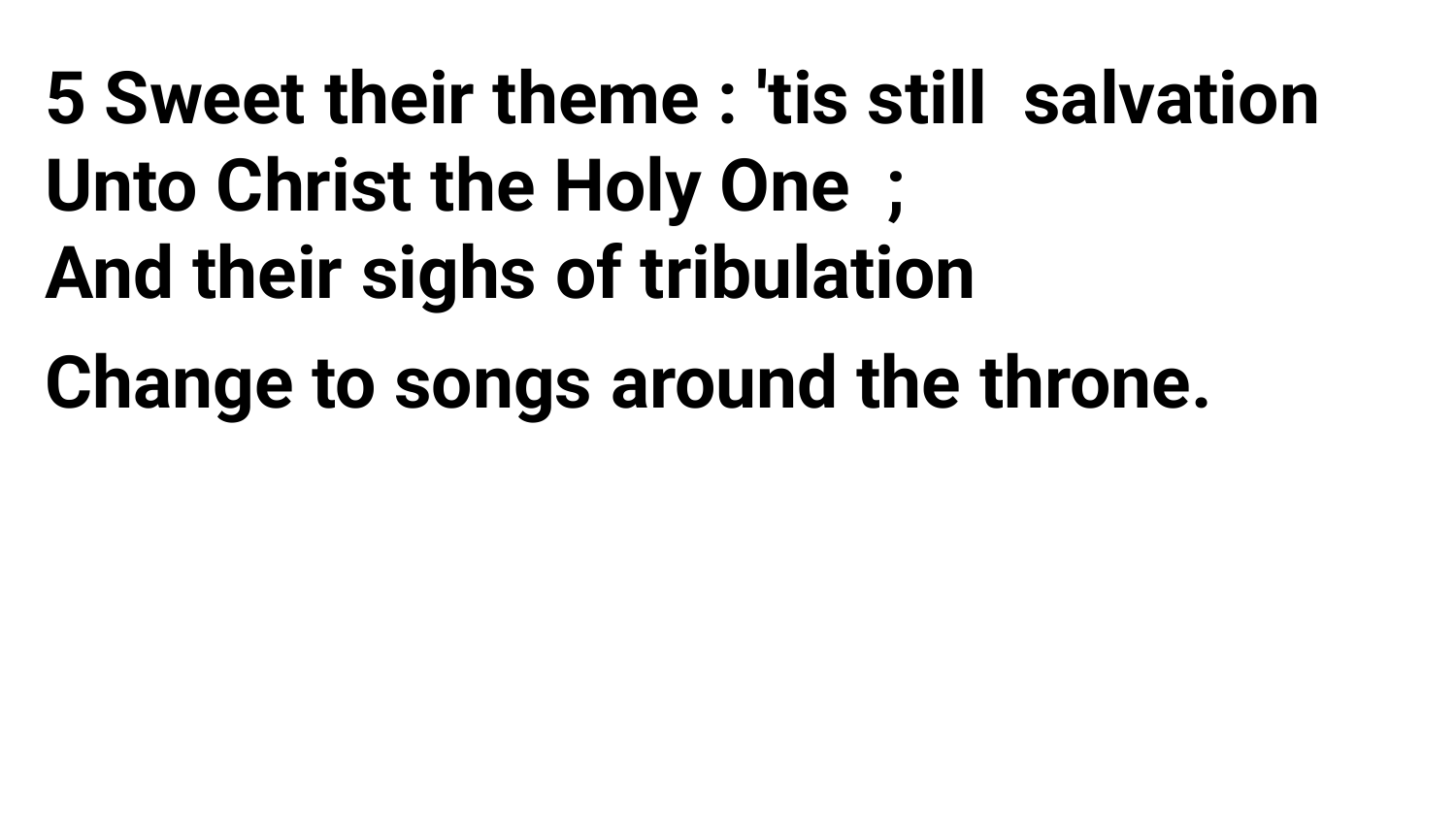

5 Sweet their theme : 'tis still  salvation
Unto Christ the Holy One  ;
And their sighs of tribulation
Change to songs around the throne.